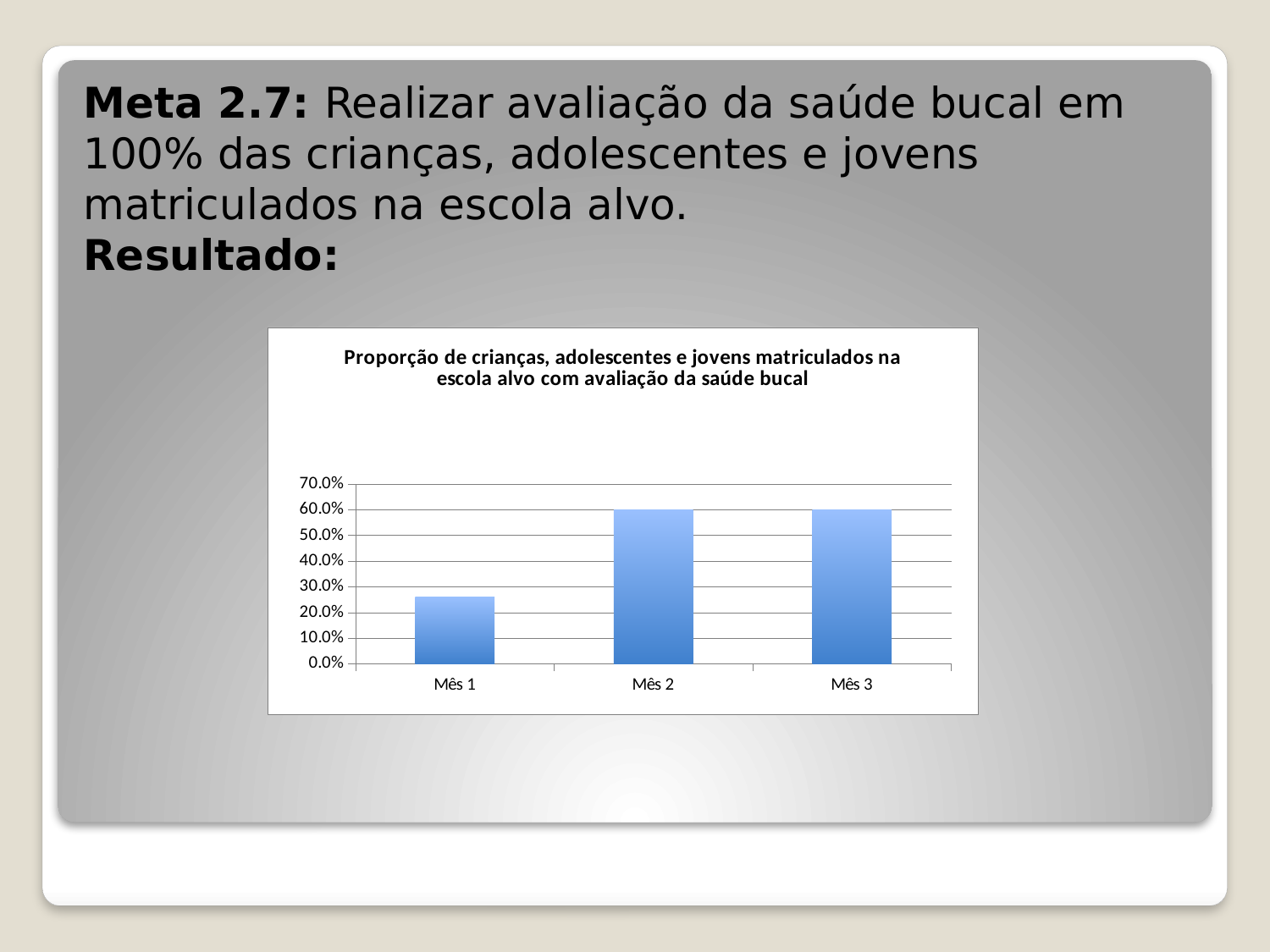

Meta 2.7: Realizar avaliação da saúde bucal em
100% das crianças, adolescentes e jovens
matriculados na escola alvo.
Resultado:

### Chart:

| Category | Proporção de crianças, adolescentes e jovens matriculados na escola alvo com avaliação da saúde bucal |
|---|---|
| Mês 1 | 0.26 |
| Mês 2 | 0.6000000000000006 |
| Mês 3 | 0.6000000000000006 |